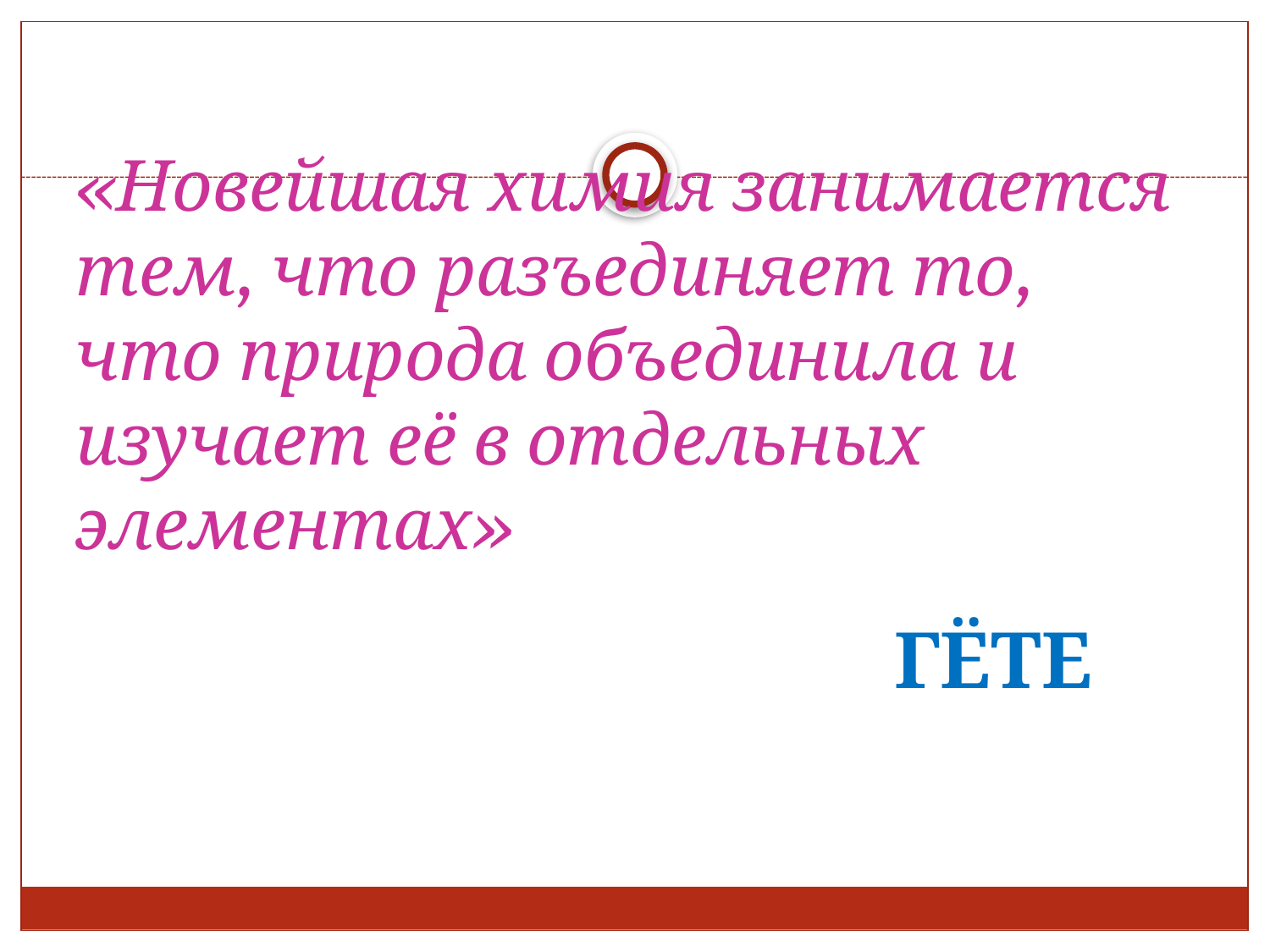

# «Новейшая химия занимается тем, что разъединяет то, что природа объединила и изучает её в отдельных элементах»
      ГЁТЕ